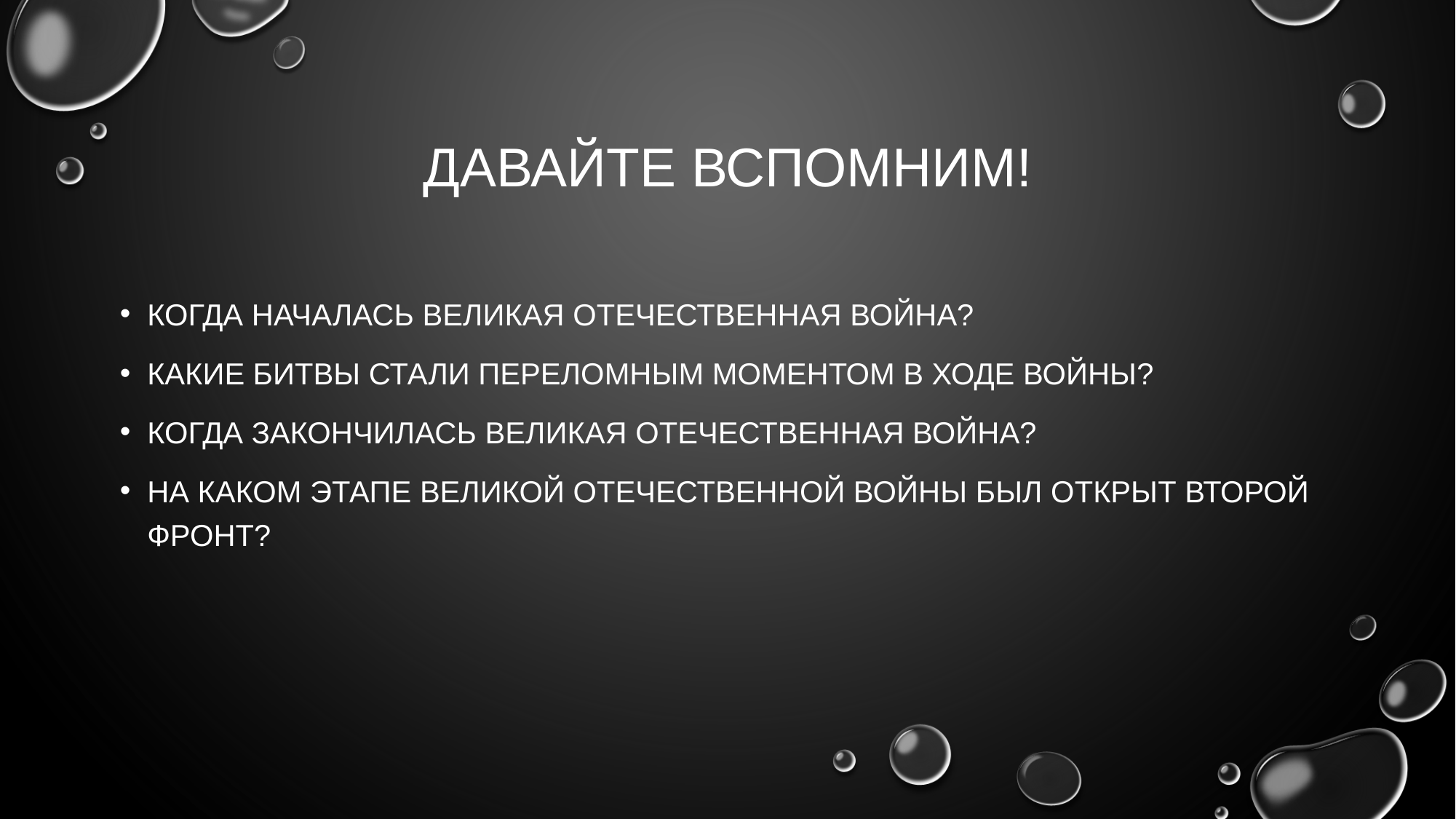

# Давайте вспомним!
Когда началась Великая отечественная война?
Какие битвы стали переломным моментом в ходе войны?
Когда закончилась великая отечественная война?
На каком этапе великой отечественной войны был открыт второй фронт?